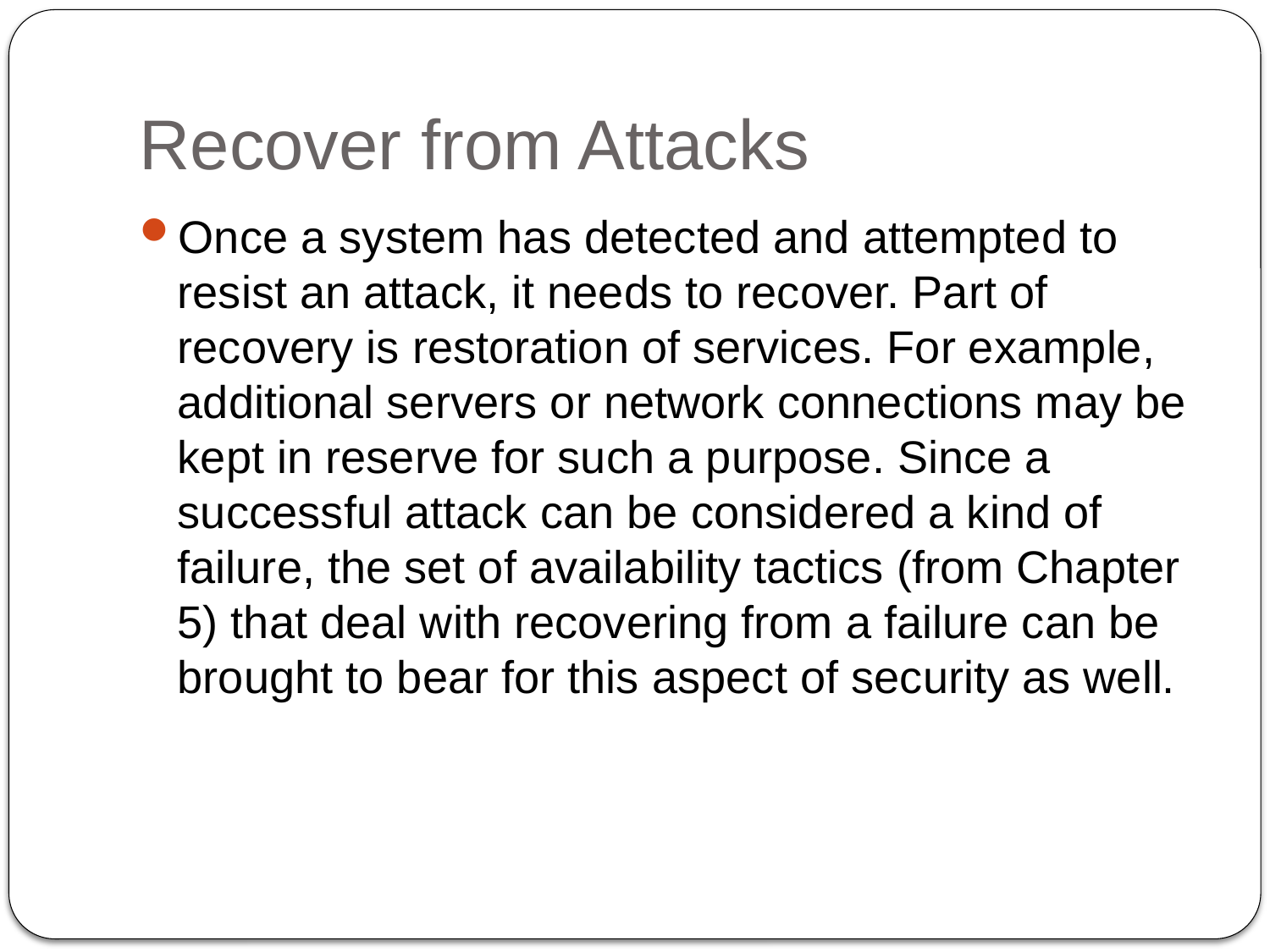

# Recover from Attacks
Once a system has detected and attempted to resist an attack, it needs to recover. Part of recovery is restoration of services. For example, additional servers or network connections may be kept in reserve for such a purpose. Since a successful attack can be considered a kind of failure, the set of availability tactics (from Chapter 5) that deal with recovering from a failure can be brought to bear for this aspect of security as well.